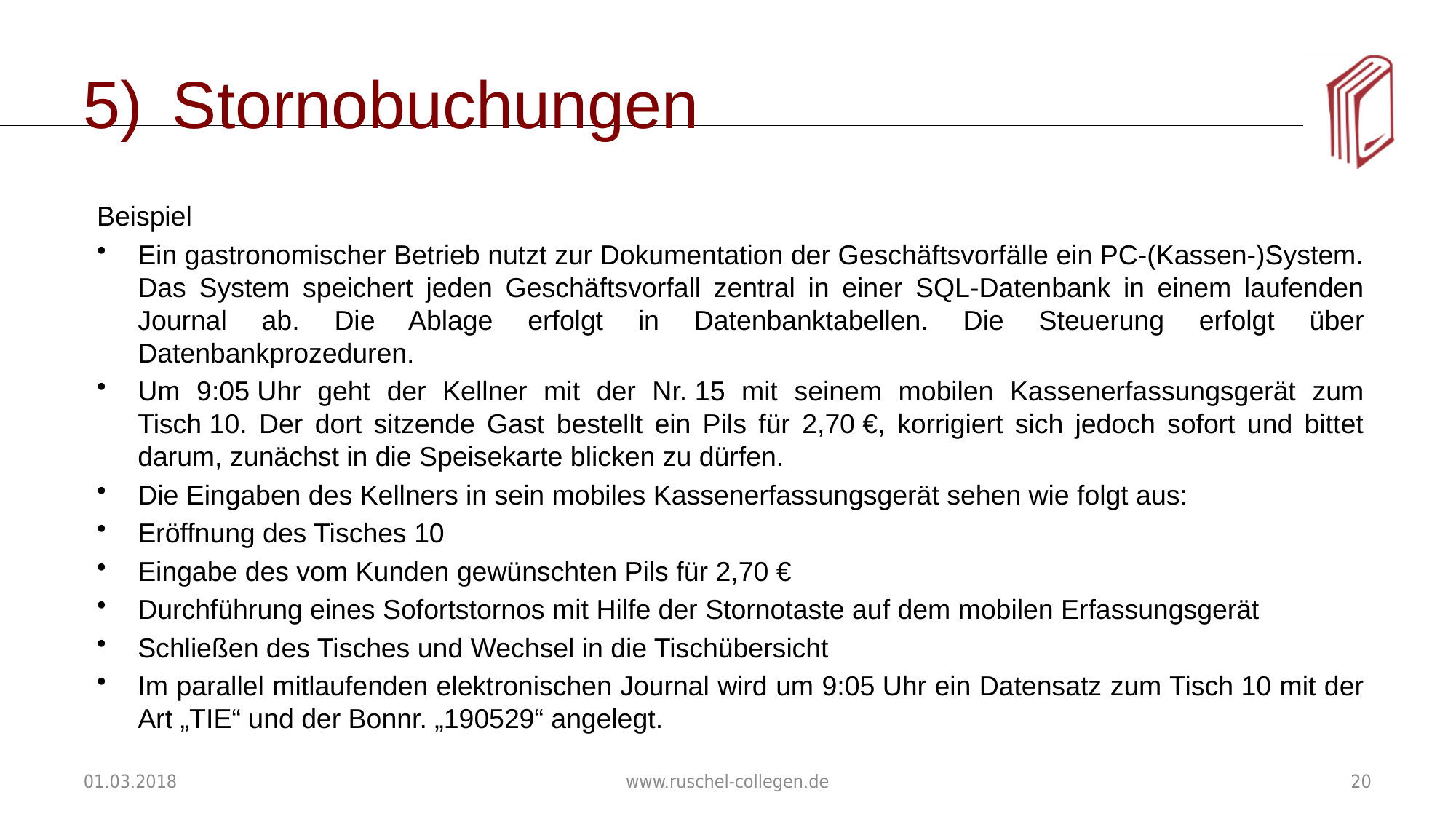

# Stornobuchungen
Beispiel
Ein gastronomischer Betrieb nutzt zur Dokumentation der Geschäftsvorfälle ein PC-(Kassen-)System. Das System speichert jeden Geschäftsvorfall zentral in einer SQL-Datenbank in einem laufenden Journal ab. Die Ablage erfolgt in Datenbanktabellen. Die Steuerung erfolgt über Datenbankprozeduren.
Um 9:05 Uhr geht der Kellner mit der Nr. 15 mit seinem mobilen Kassenerfassungsgerät zum Tisch 10. Der dort sitzende Gast bestellt ein Pils für 2,70 €, korrigiert sich jedoch sofort und bittet darum, zunächst in die Speisekarte blicken zu dürfen.
Die Eingaben des Kellners in sein mobiles Kassenerfassungsgerät sehen wie folgt aus:
Eröffnung des Tisches 10
Eingabe des vom Kunden gewünschten Pils für 2,70 €
Durchführung eines Sofortstornos mit Hilfe der Stornotaste auf dem mobilen Erfassungsgerät
Schließen des Tisches und Wechsel in die Tischübersicht
Im parallel mitlaufenden elektronischen Journal wird um 9:05 Uhr ein Datensatz zum Tisch 10 mit der Art „TIE“ und der Bonnr. „190529“ angelegt.

01.03.2018
www.ruschel-collegen.de
20